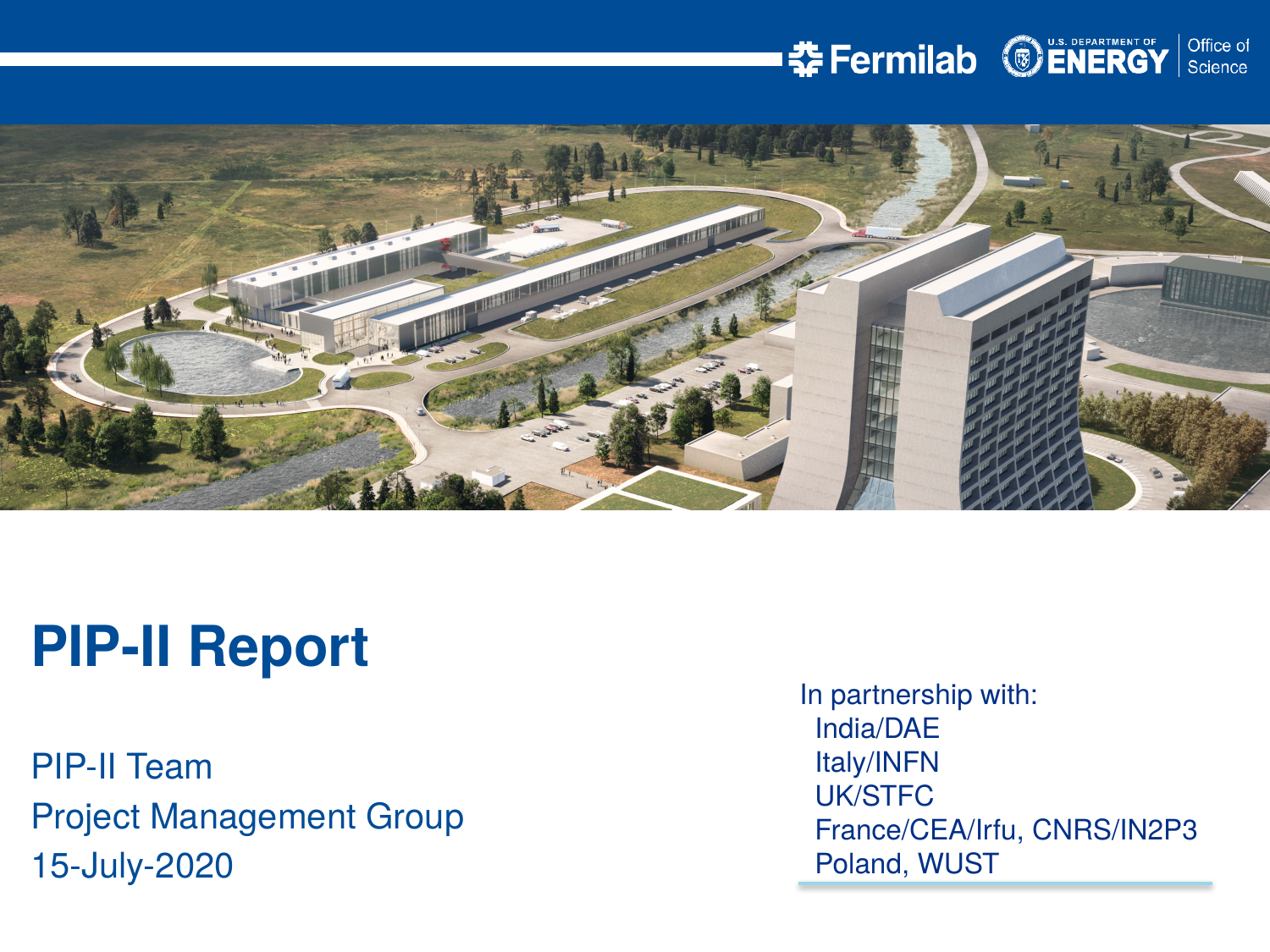

PIP-II Report
PIP-II Team
Project Management Group
15-July-2020